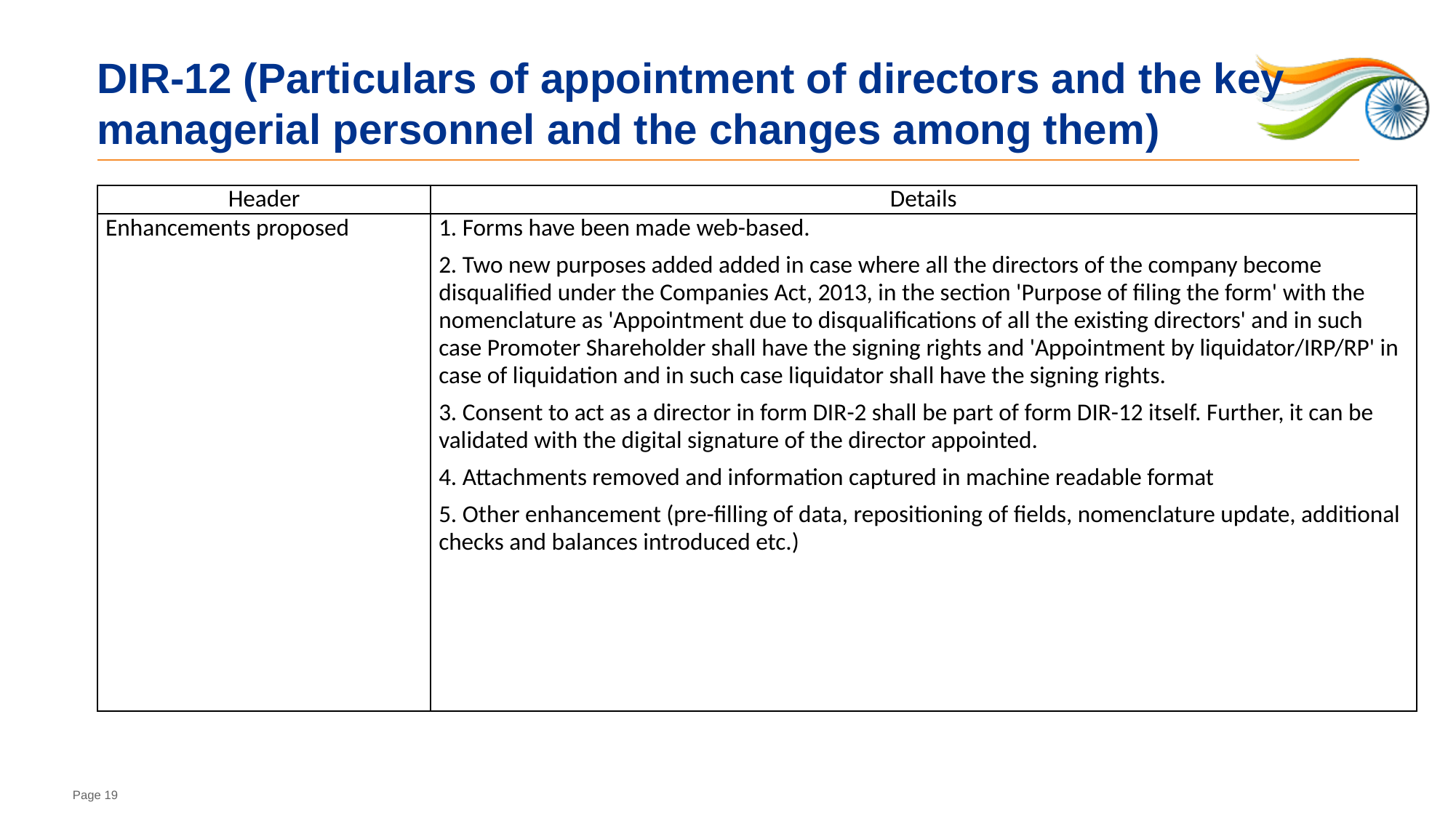

# DIR-12 (Particulars of appointment of directors and the key managerial personnel and the changes among them)
| Header | Details |
| --- | --- |
| Enhancements proposed | 1. Forms have been made web-based. 2. Two new purposes added added in case where all the directors of the company become disqualified under the Companies Act, 2013, in the section 'Purpose of filing the form' with the nomenclature as 'Appointment due to disqualifications of all the existing directors' and in such case Promoter Shareholder shall have the signing rights and 'Appointment by liquidator/IRP/RP' in case of liquidation and in such case liquidator shall have the signing rights. 3. Consent to act as a director in form DIR-2 shall be part of form DIR-12 itself. Further, it can be validated with the digital signature of the director appointed. 4. Attachments removed and information captured in machine readable format 5. Other enhancement (pre-filling of data, repositioning of fields, nomenclature update, additional checks and balances introduced etc.) |